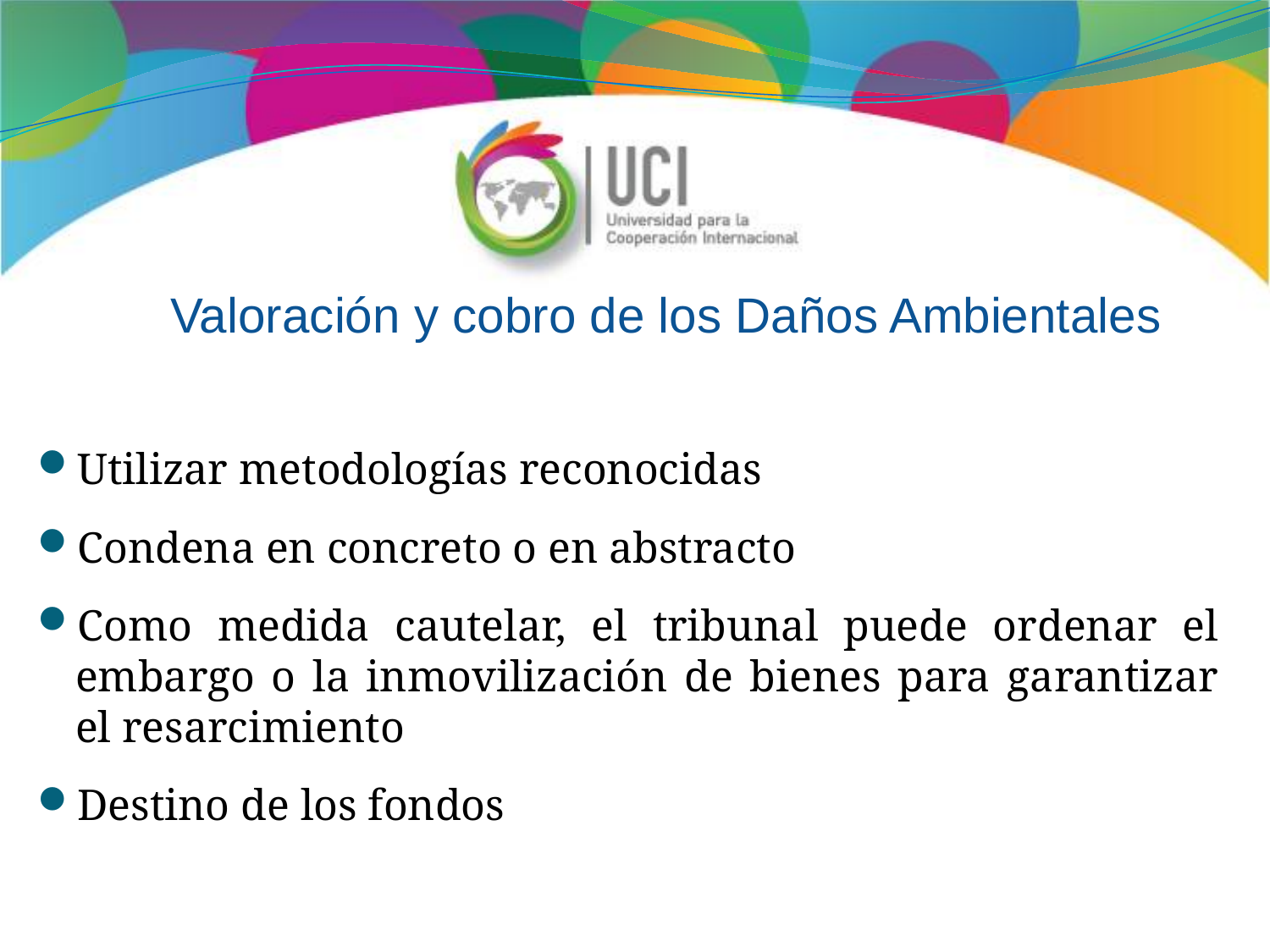

# Valoración y cobro de los Daños Ambientales
Utilizar metodologías reconocidas
Condena en concreto o en abstracto
Como medida cautelar, el tribunal puede ordenar el embargo o la inmovilización de bienes para garantizar el resarcimiento
Destino de los fondos